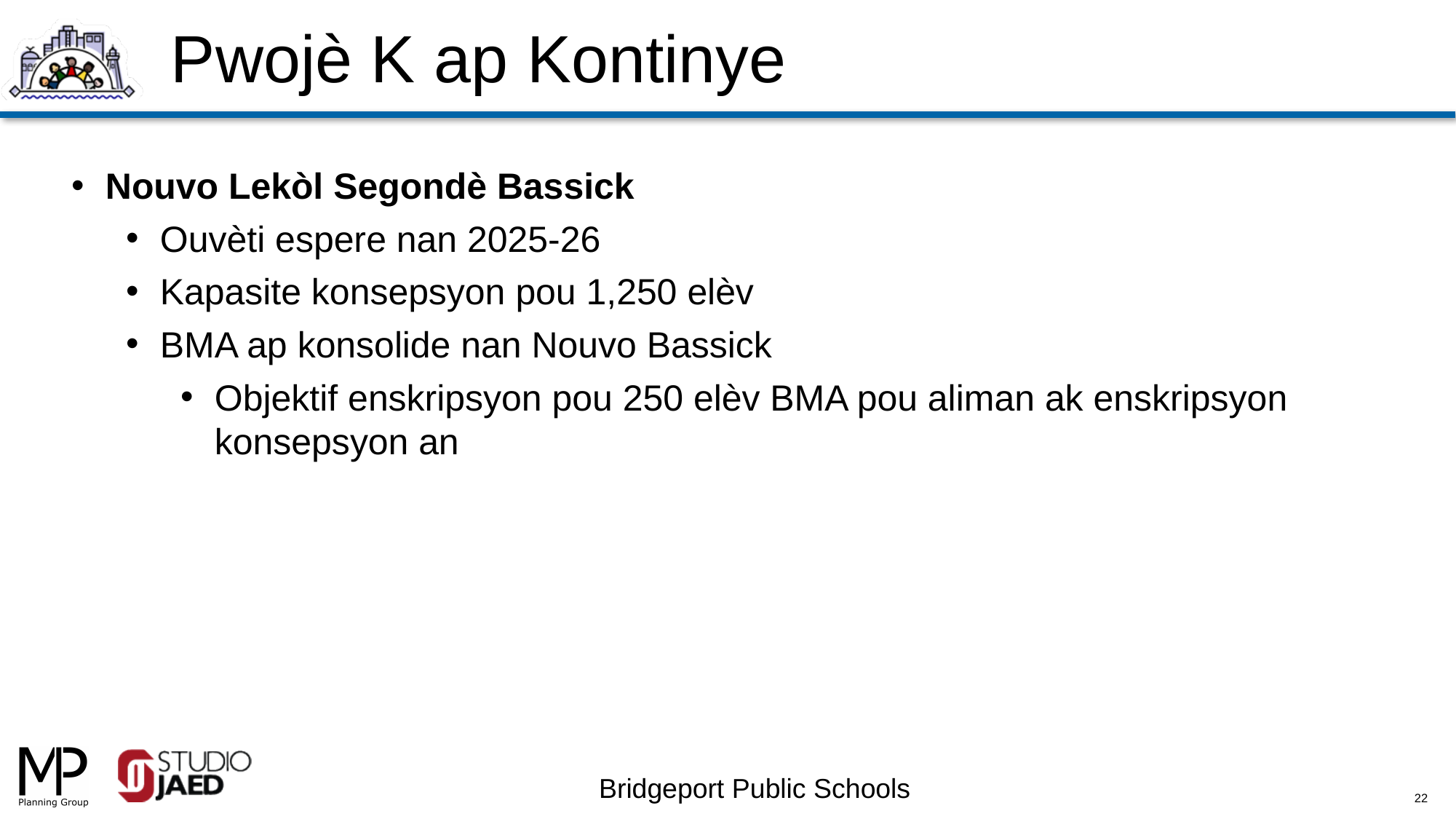

Pwojè K ap Kontinye
Nouvo Lekòl Segondè Bassick
Ouvèti espere nan 2025-26
Kapasite konsepsyon pou 1,250 elèv
BMA ap konsolide nan Nouvo Bassick
Objektif enskripsyon pou 250 elèv BMA pou aliman ak enskripsyon konsepsyon an
22